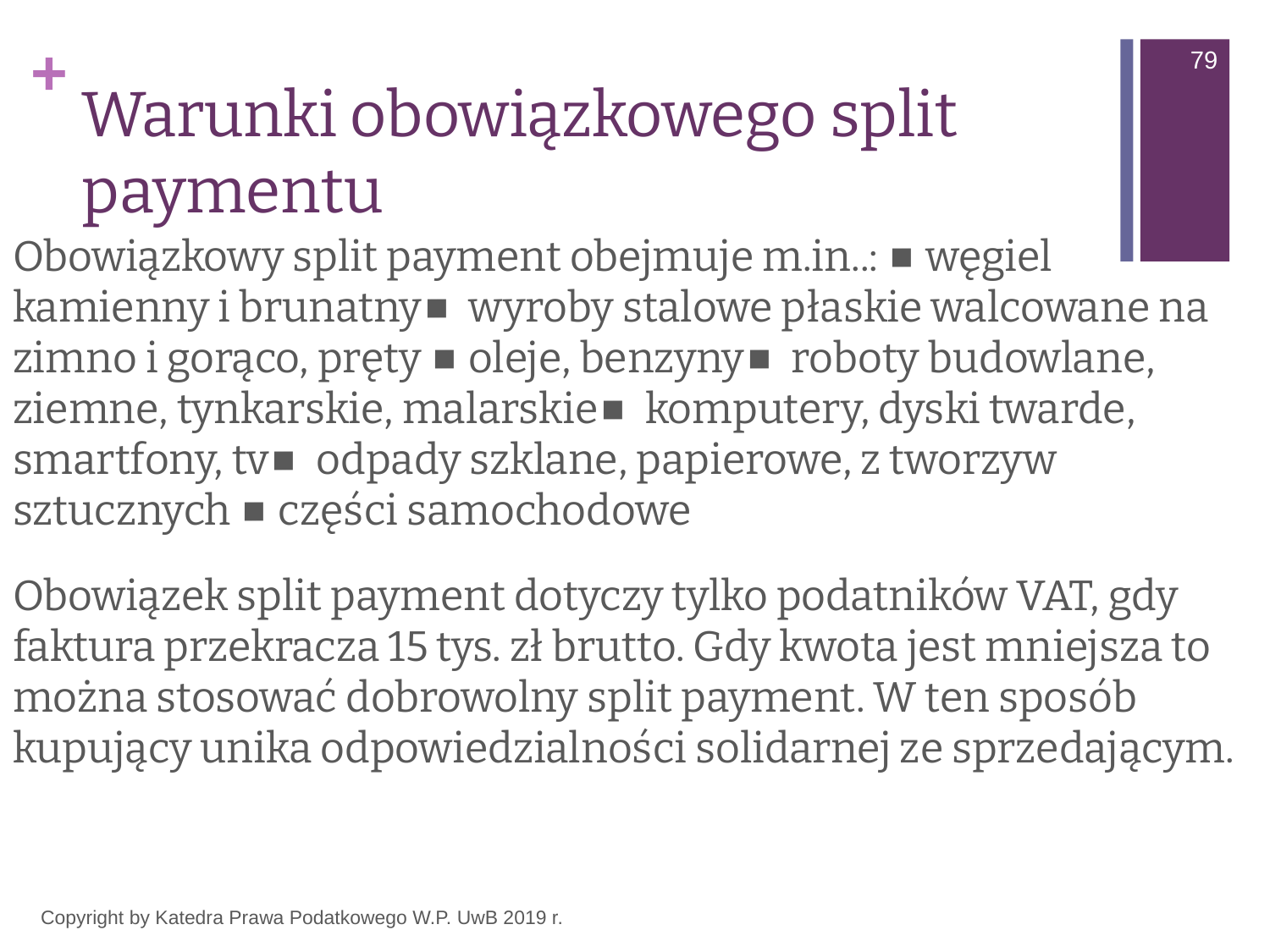

79
# Warunki obowiązkowego split paymentu
Obowiązkowy split payment obejmuje m.in..: ■ węgiel kamienny i brunatny■  wyroby stalowe płaskie walcowane na zimno i gorąco, pręty ■ oleje, benzyny■  roboty budowlane, ziemne, tynkarskie, malarskie■  komputery, dyski twarde, smartfony, tv■  odpady szklane, papierowe, z tworzyw sztucznych ■ części samochodowe
Obowiązek split payment dotyczy tylko podatników VAT, gdy faktura przekracza 15 tys. zł brutto. Gdy kwota jest mniejsza to można stosować dobrowolny split payment. W ten sposób kupujący unika odpowiedzialności solidarnej ze sprzedającym.
Copyright by Katedra Prawa Podatkowego W.P. UwB 2019 r.